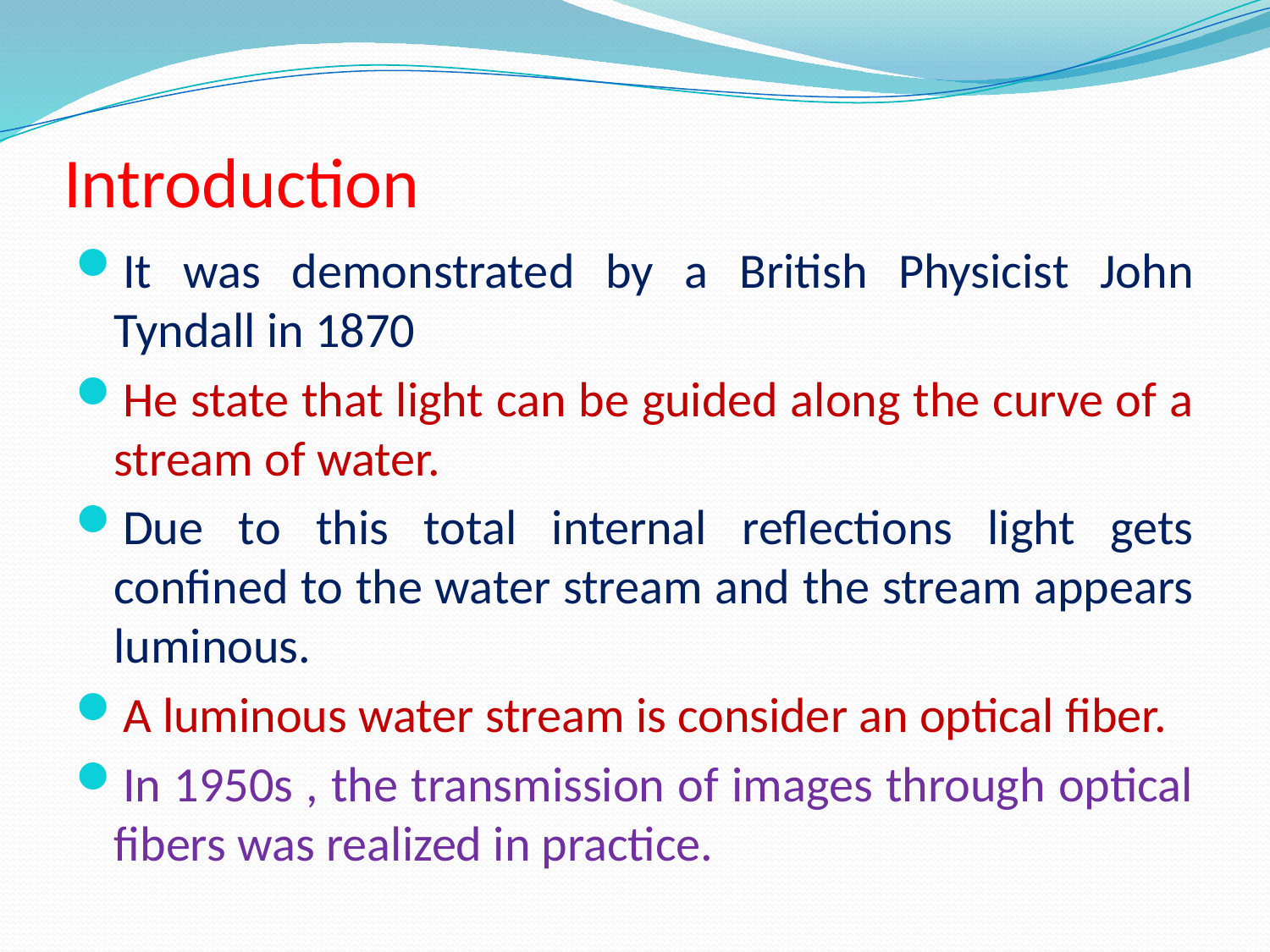

# Introduction
It was demonstrated by a British Physicist John Tyndall in 1870
He state that light can be guided along the curve of a stream of water.
Due to this total internal reflections light gets confined to the water stream and the stream appears luminous.
A luminous water stream is consider an optical fiber.
In 1950s , the transmission of images through optical fibers was realized in practice.